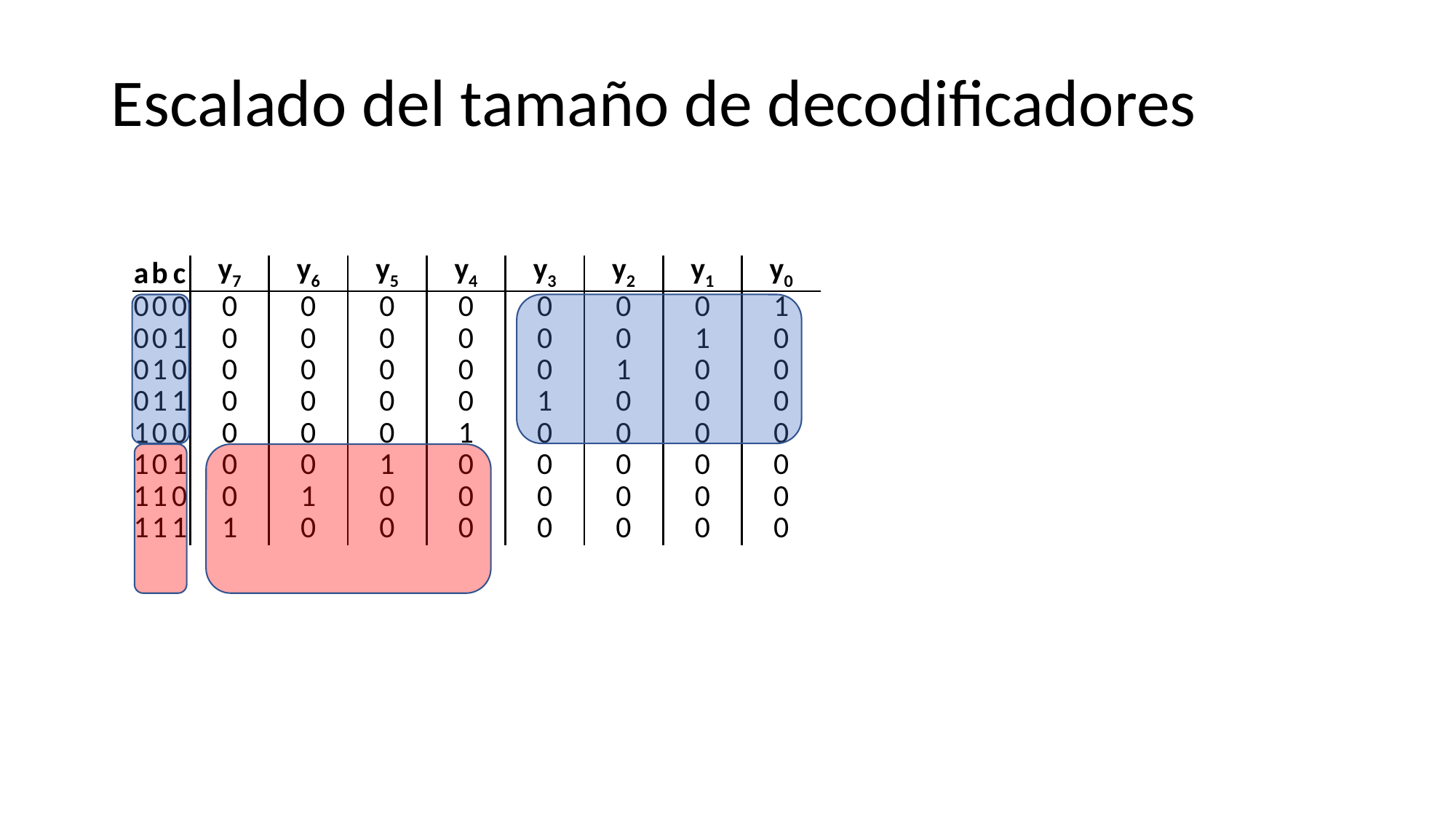

# Escalado del tamaño de decodificadores
| a | b | c | y7 | y6 | y5 | y4 | y3 | y2 | y1 | y0 |
| --- | --- | --- | --- | --- | --- | --- | --- | --- | --- | --- |
| 0 | 0 | 0 | 0 | 0 | 0 | 0 | 0 | 0 | 0 | 1 |
| 0 | 0 | 1 | 0 | 0 | 0 | 0 | 0 | 0 | 1 | 0 |
| 0 | 1 | 0 | 0 | 0 | 0 | 0 | 0 | 1 | 0 | 0 |
| 0 | 1 | 1 | 0 | 0 | 0 | 0 | 1 | 0 | 0 | 0 |
| 1 | 0 | 0 | 0 | 0 | 0 | 1 | 0 | 0 | 0 | 0 |
| 1 | 0 | 1 | 0 | 0 | 1 | 0 | 0 | 0 | 0 | 0 |
| 1 | 1 | 0 | 0 | 1 | 0 | 0 | 0 | 0 | 0 | 0 |
| 1 | 1 | 1 | 1 | 0 | 0 | 0 | 0 | 0 | 0 | 0 |